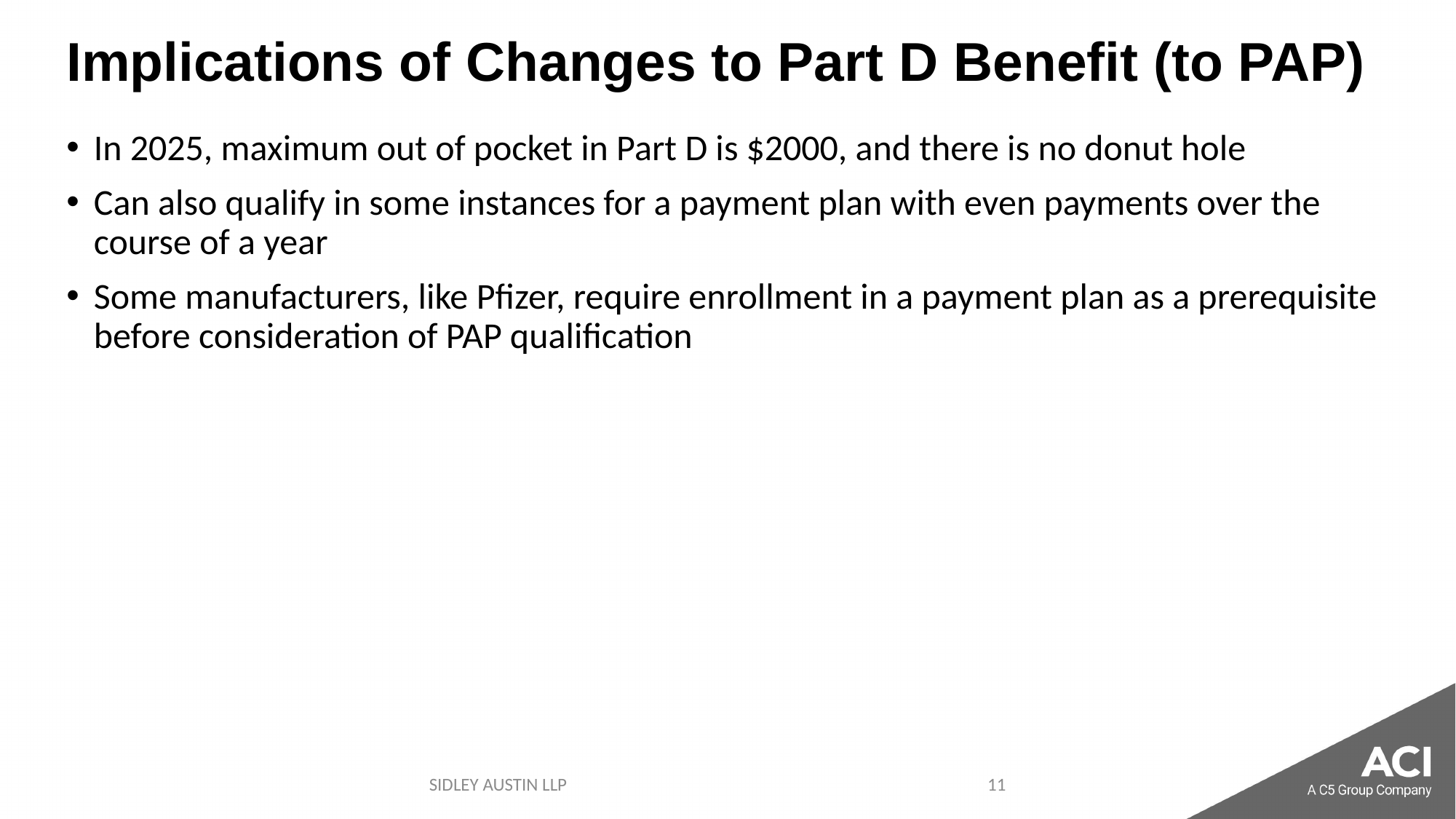

# Implications of Changes to Part D Benefit (to PAP)
In 2025, maximum out of pocket in Part D is $2000, and there is no donut hole
Can also qualify in some instances for a payment plan with even payments over the course of a year
Some manufacturers, like Pfizer, require enrollment in a payment plan as a prerequisite before consideration of PAP qualification
SIDLEY AUSTIN LLP
11